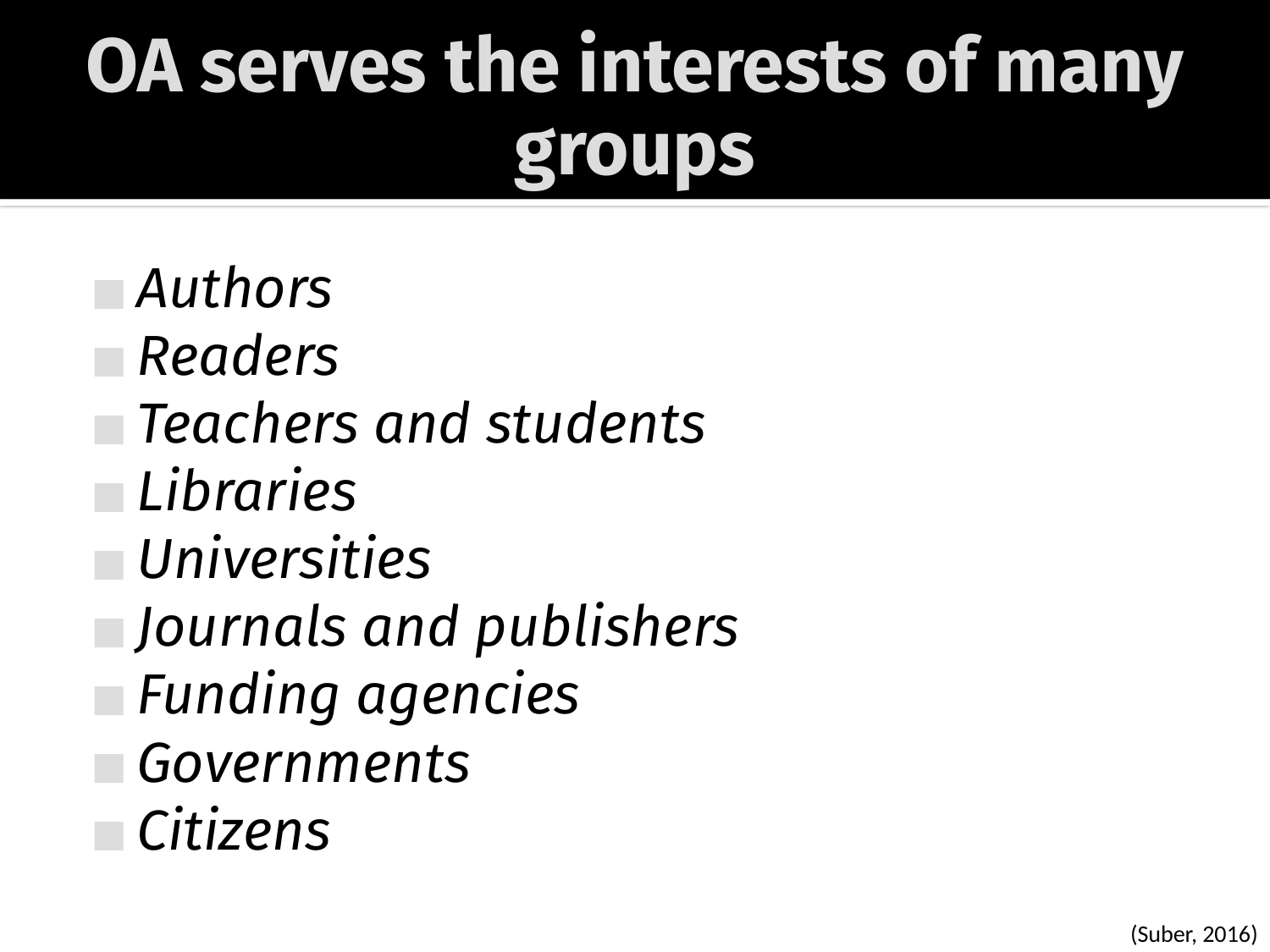

# OA serves the interests of many groups
Authors
Readers
Teachers and students
Libraries
Universities
Journals and publishers
Funding agencies
Governments
Citizens
(Suber, 2016)